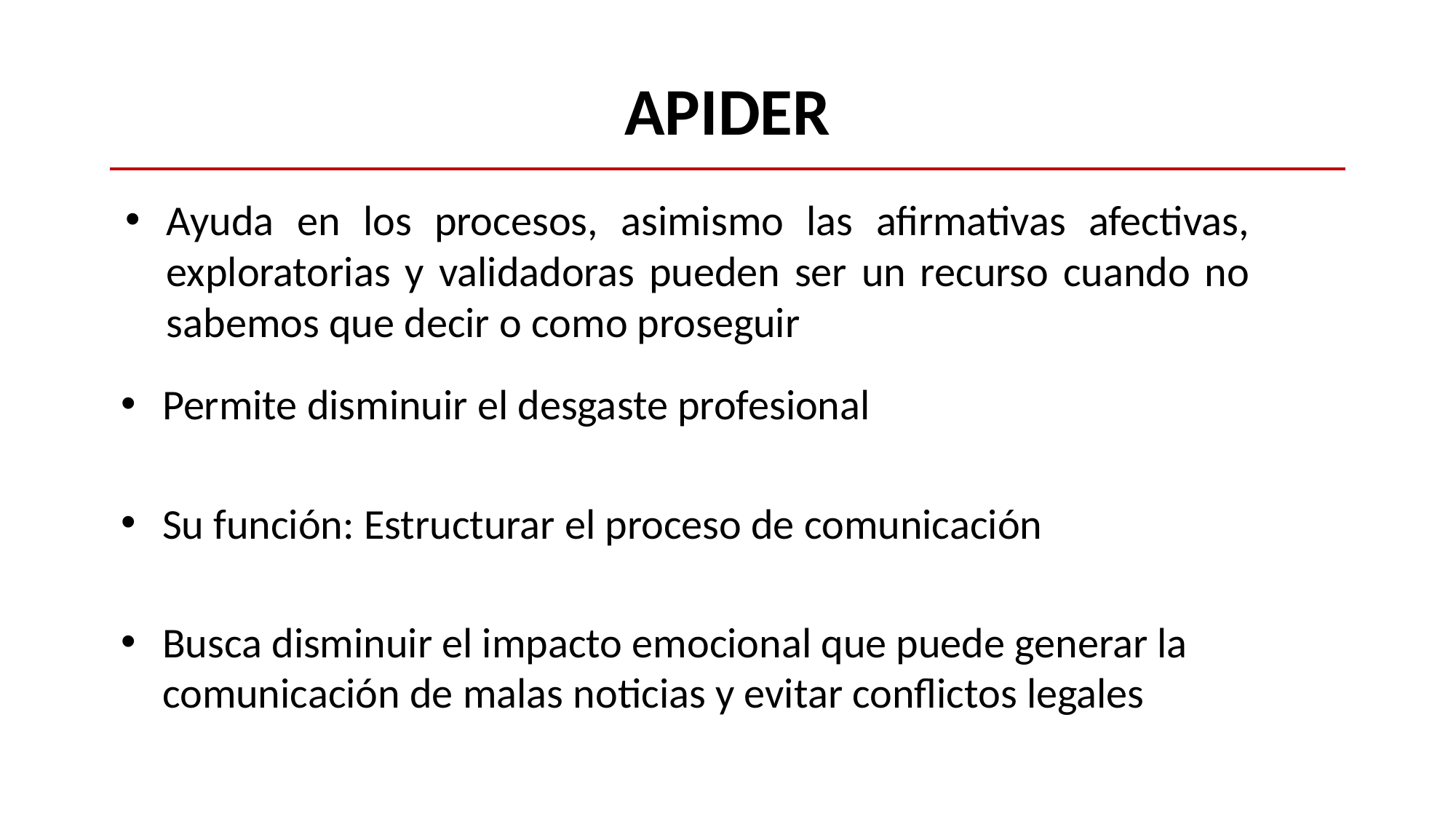

# APIDER
Ayuda en los procesos, asimismo las afirmativas afectivas, exploratorias y validadoras pueden ser un recurso cuando no sabemos que decir o como proseguir
Permite disminuir el desgaste profesional

Su función: Estructurar el proceso de comunicación

Busca disminuir el impacto emocional que puede generar la comunicación de malas noticias y evitar conflictos legales